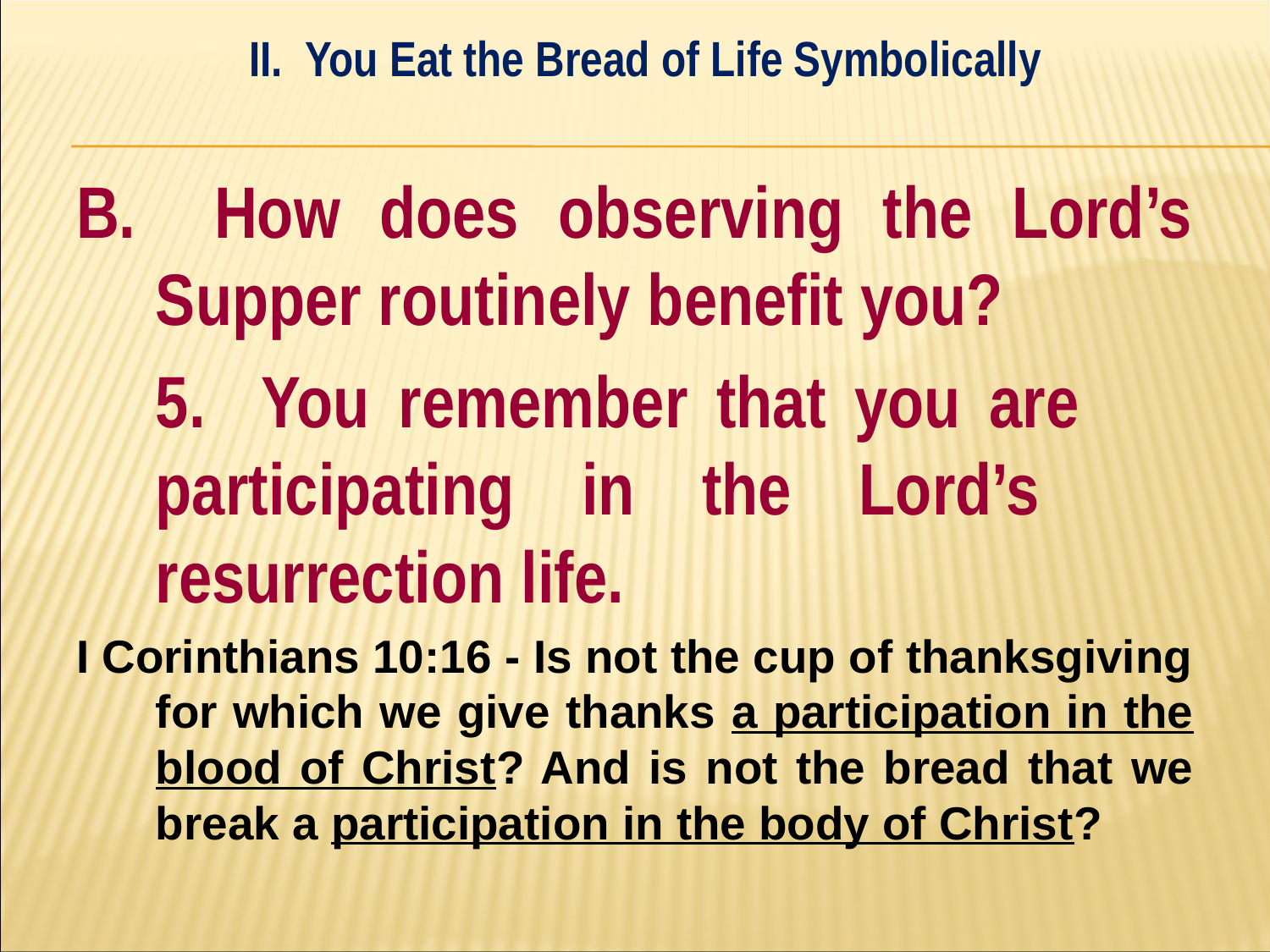

II.  You Eat the Bread of Life Symbolically
#
B.  How does observing the Lord’s Supper routinely benefit you?
	5.  You remember that you are 	participating in the Lord’s 	resurrection life.
I Corinthians 10:16 - Is not the cup of thanksgiving for which we give thanks a participation in the blood of Christ? And is not the bread that we break a participation in the body of Christ?